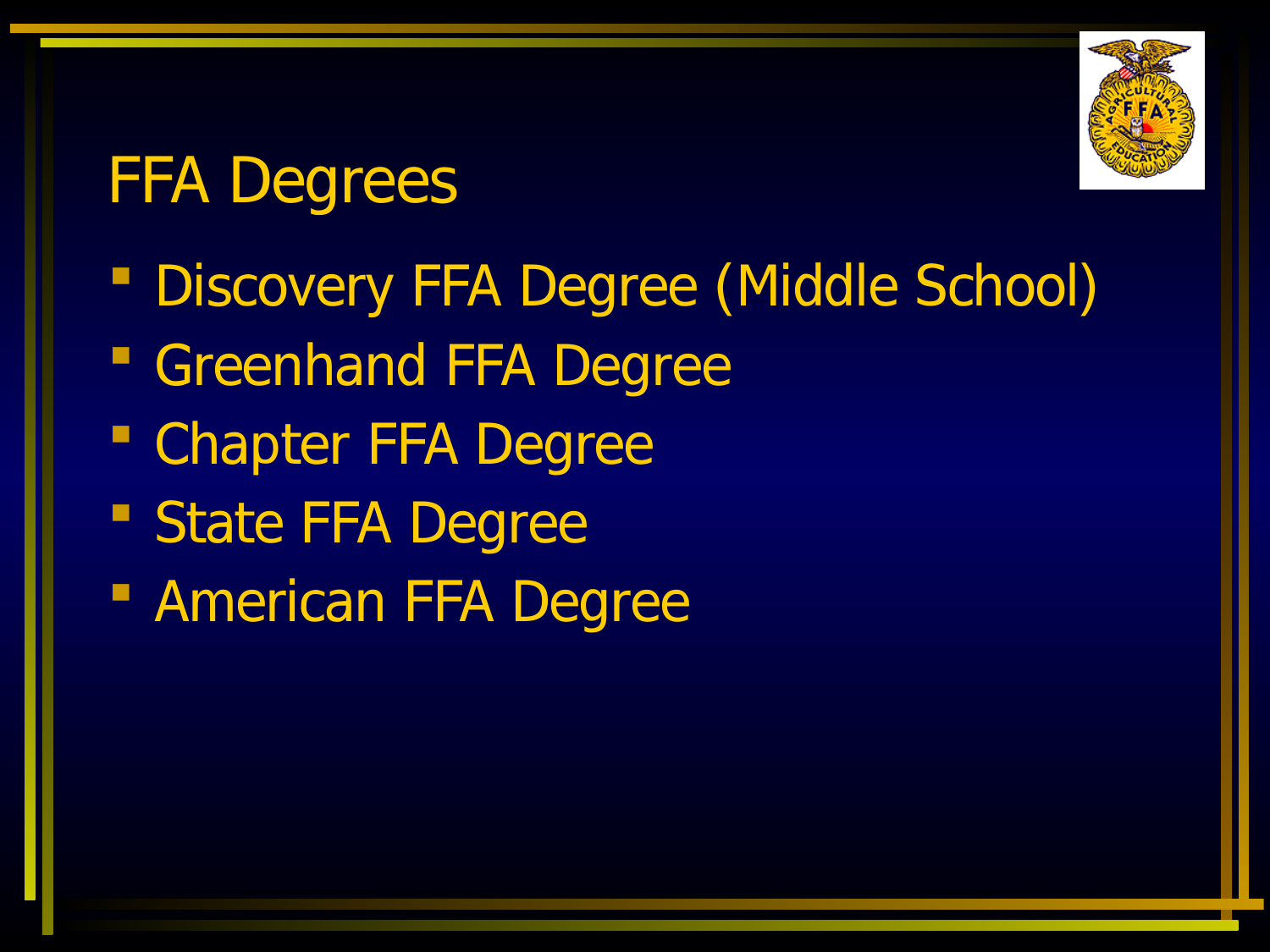

# FFA Degrees
Discovery FFA Degree (Middle School)
Greenhand FFA Degree
Chapter FFA Degree
State FFA Degree
American FFA Degree